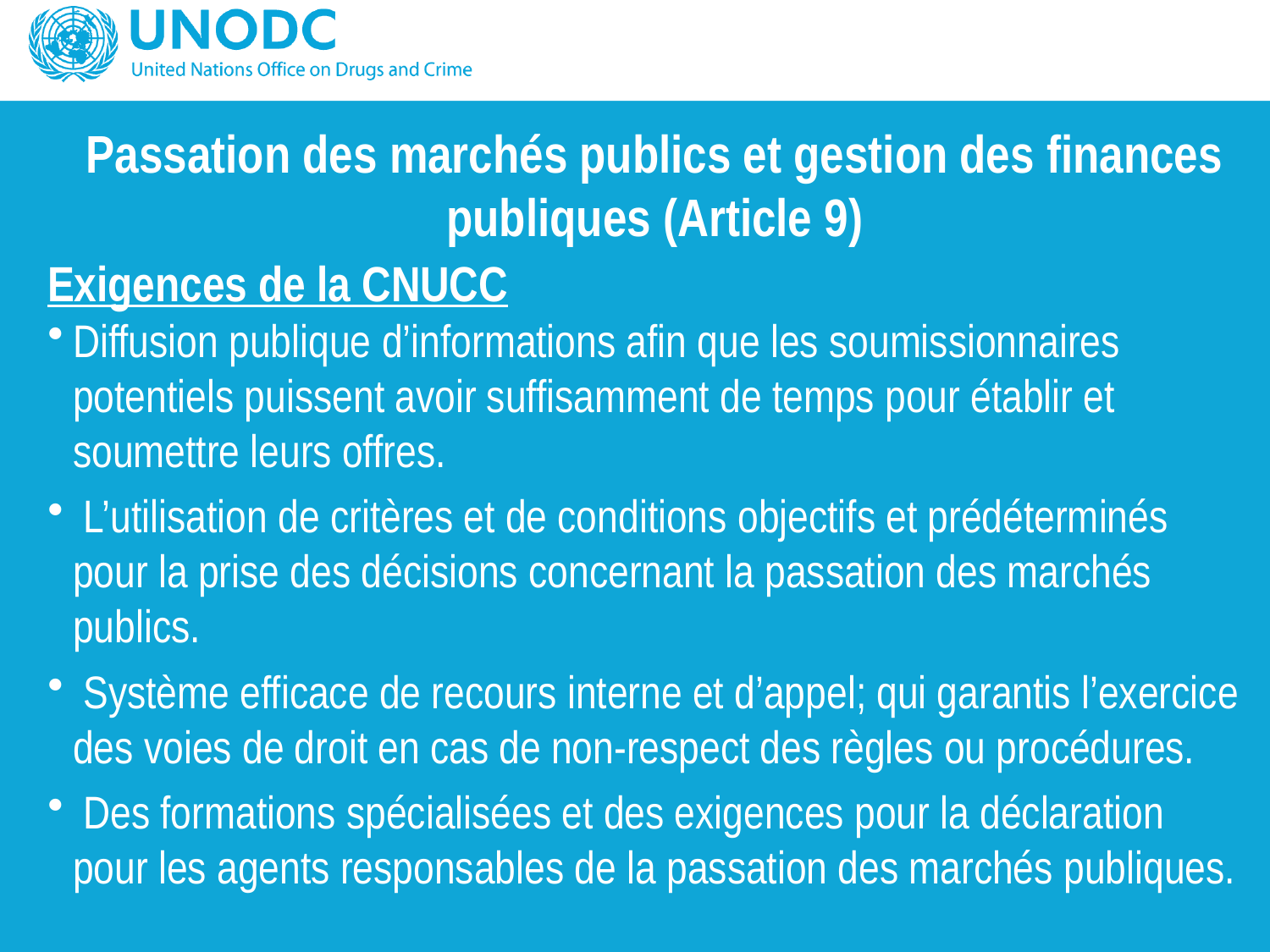

# Passation des marchés publics et gestion des finances publiques (Article 9)
Exigences de la CNUCC
Diffusion publique d’informations afin que les soumissionnaires potentiels puissent avoir suffisamment de temps pour établir et soumettre leurs offres.
 L’utilisation de critères et de conditions objectifs et prédéterminés pour la prise des décisions concernant la passation des marchés publics.
 Système efficace de recours interne et d’appel; qui garantis l’exercice des voies de droit en cas de non-respect des règles ou procédures.
 Des formations spécialisées et des exigences pour la déclaration pour les agents responsables de la passation des marchés publiques.